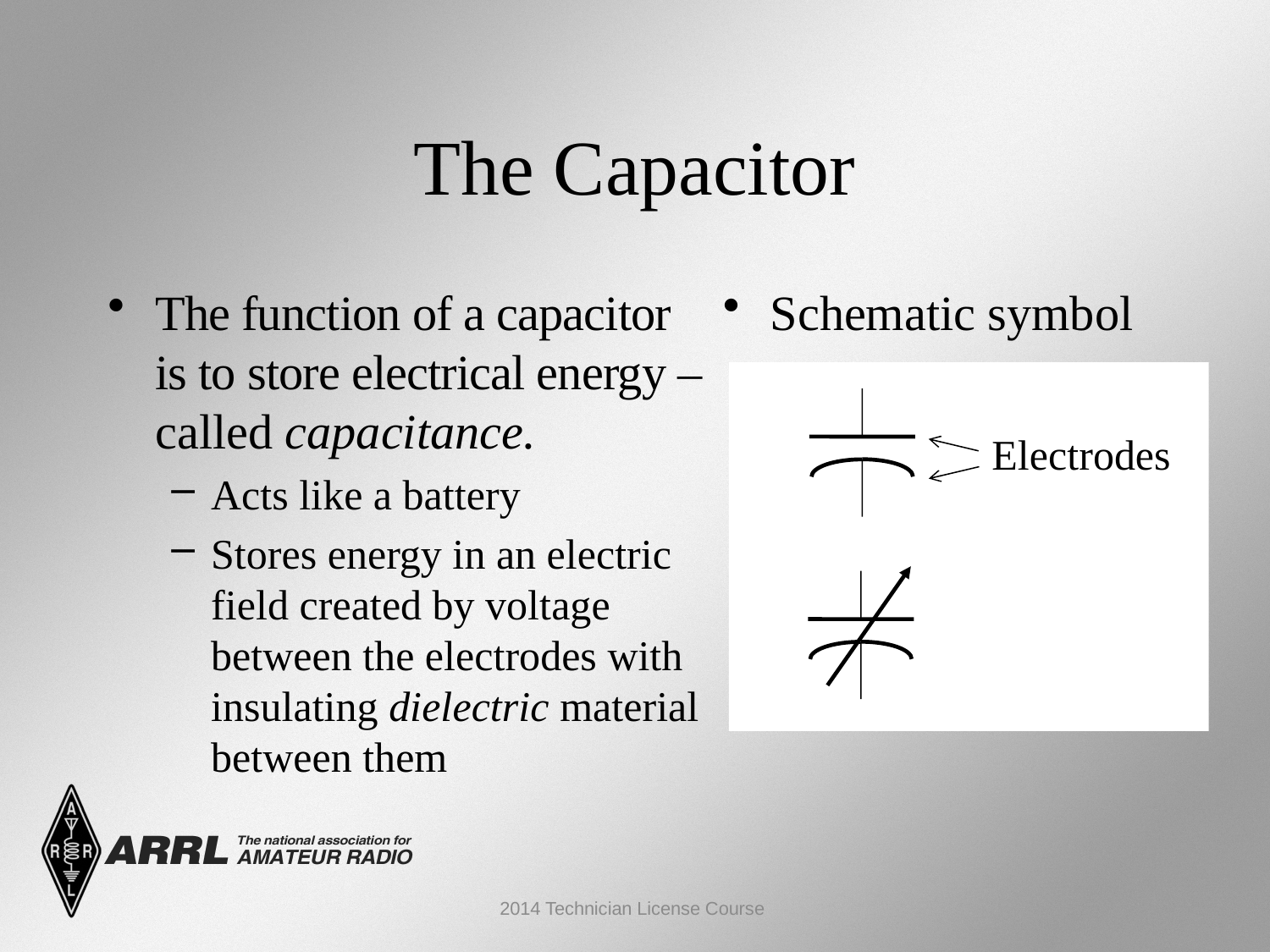

The Capacitor
The function of a capacitor is to store electrical energy – called capacitance.
Acts like a battery
Stores energy in an electric field created by voltage between the electrodes with insulating dielectric material between them
Schematic symbol

Electrodes

2014 Technician License Course